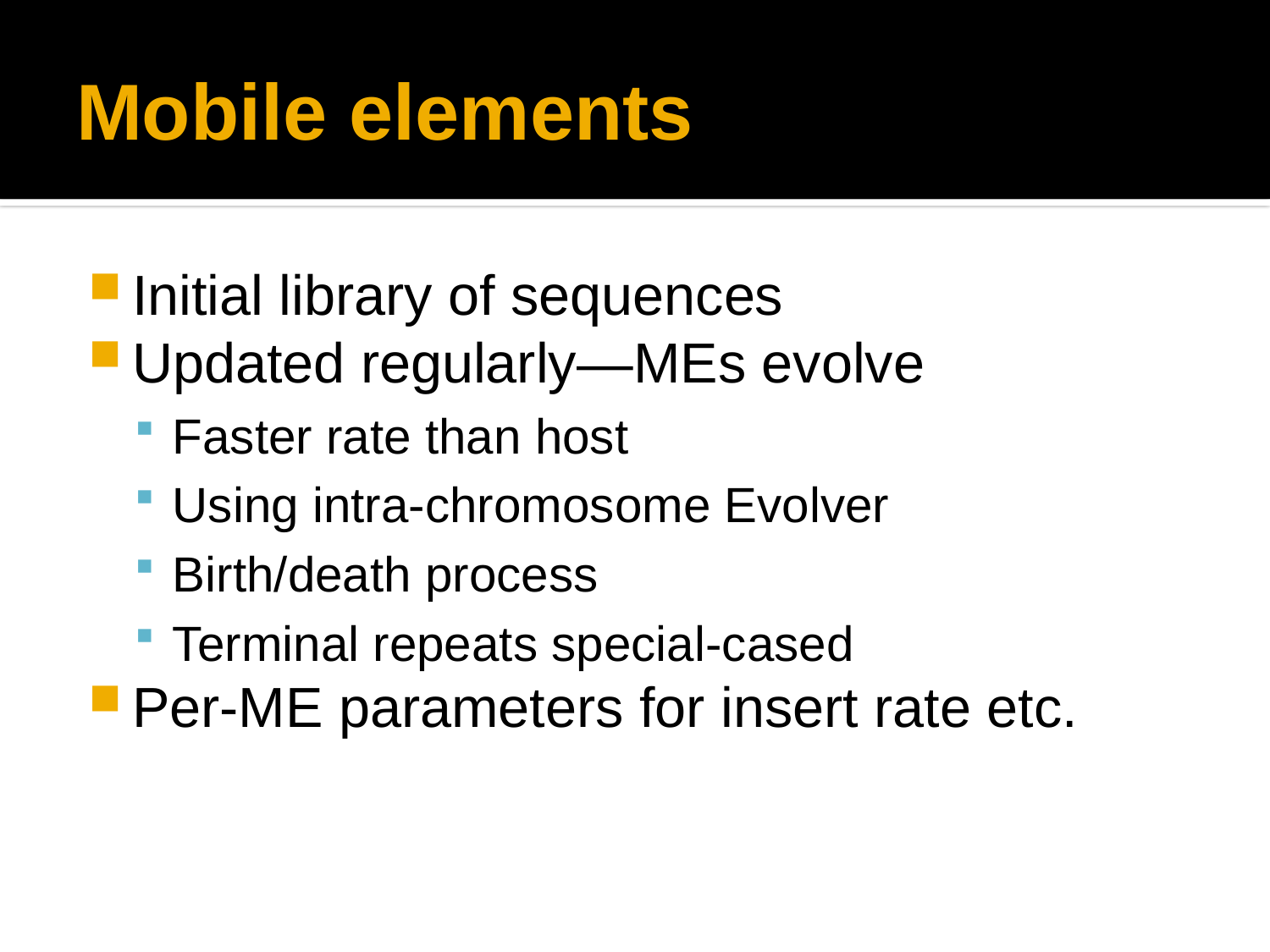

# Mobile elements
Initial library of sequences
Updated regularly—MEs evolve
Faster rate than host
Using intra-chromosome Evolver
Birth/death process
Terminal repeats special-cased
Per-ME parameters for insert rate etc.